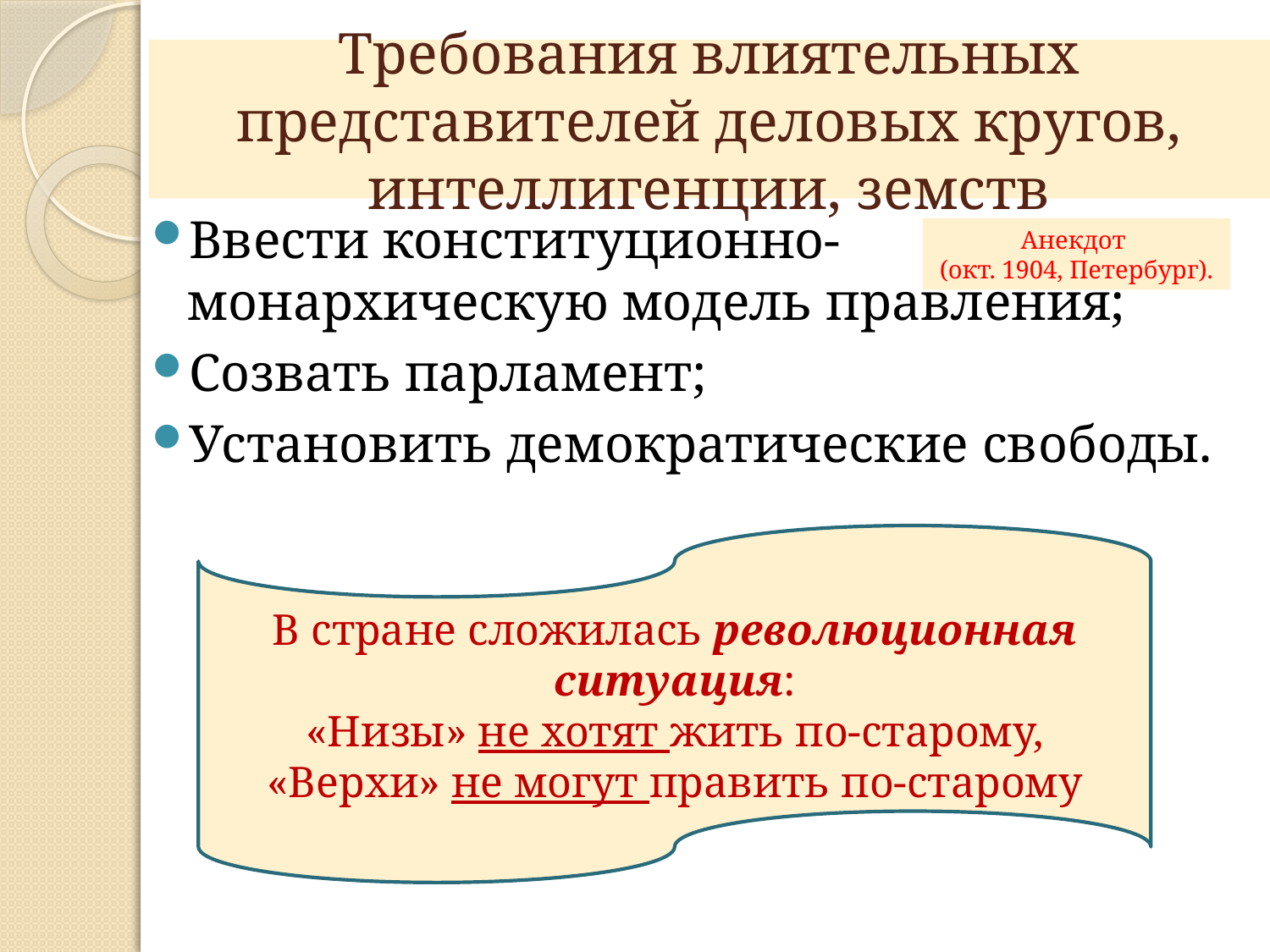

# Требования влиятельных представителей деловых кругов, интеллигенции, земств
Ввести конституционно-монархическую модель правления;
Созвать парламент;
Установить демократические свободы.

Анекдот
(окт. 1904, Петербург).
В стране сложилась революционная ситуация:
«Низы» не хотят жить по-старому,
«Верхи» не могут править по-старому